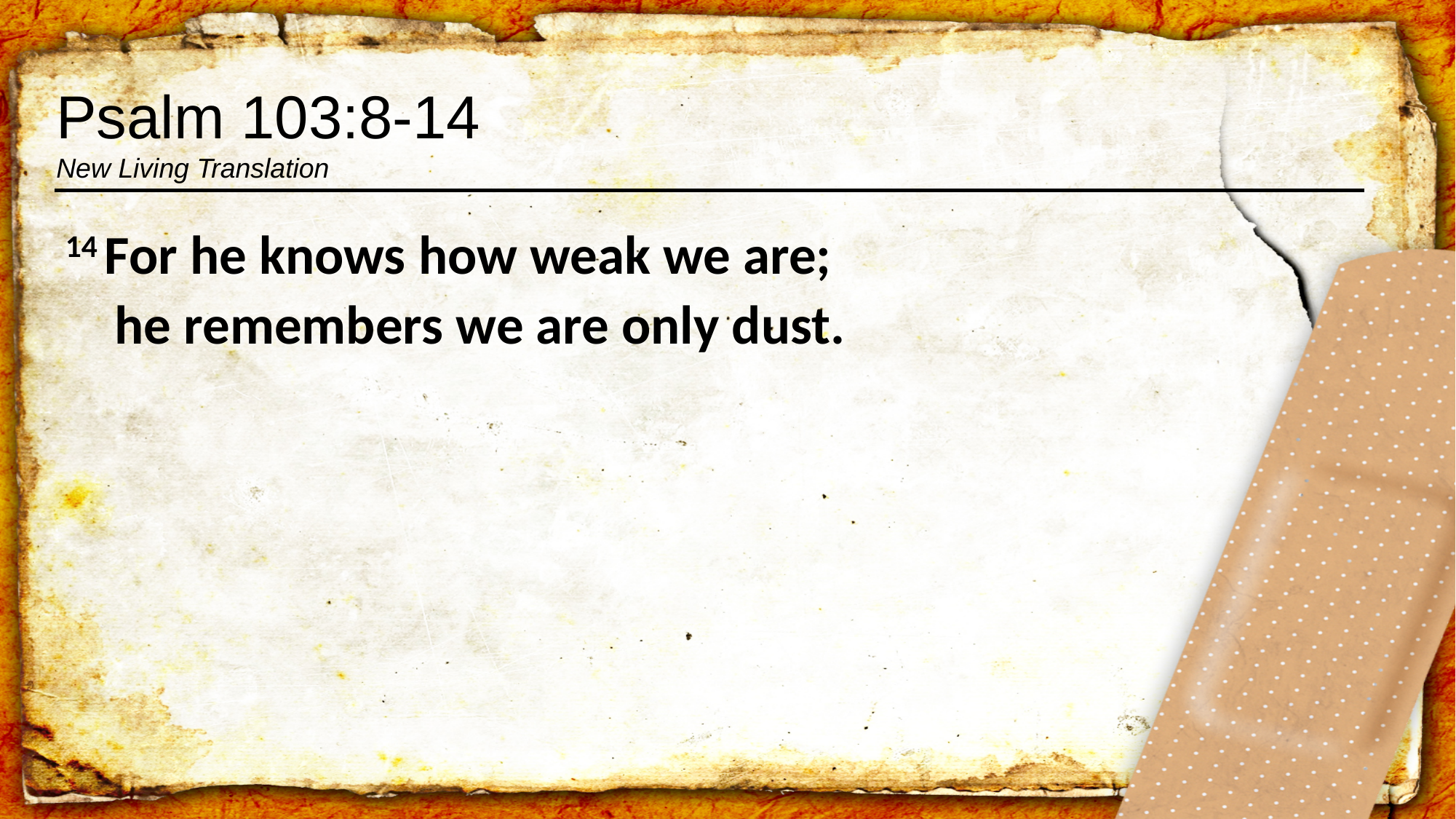

Psalm 103:8-14
New Living Translation
14 For he knows how weak we are;
    he remembers we are only dust.